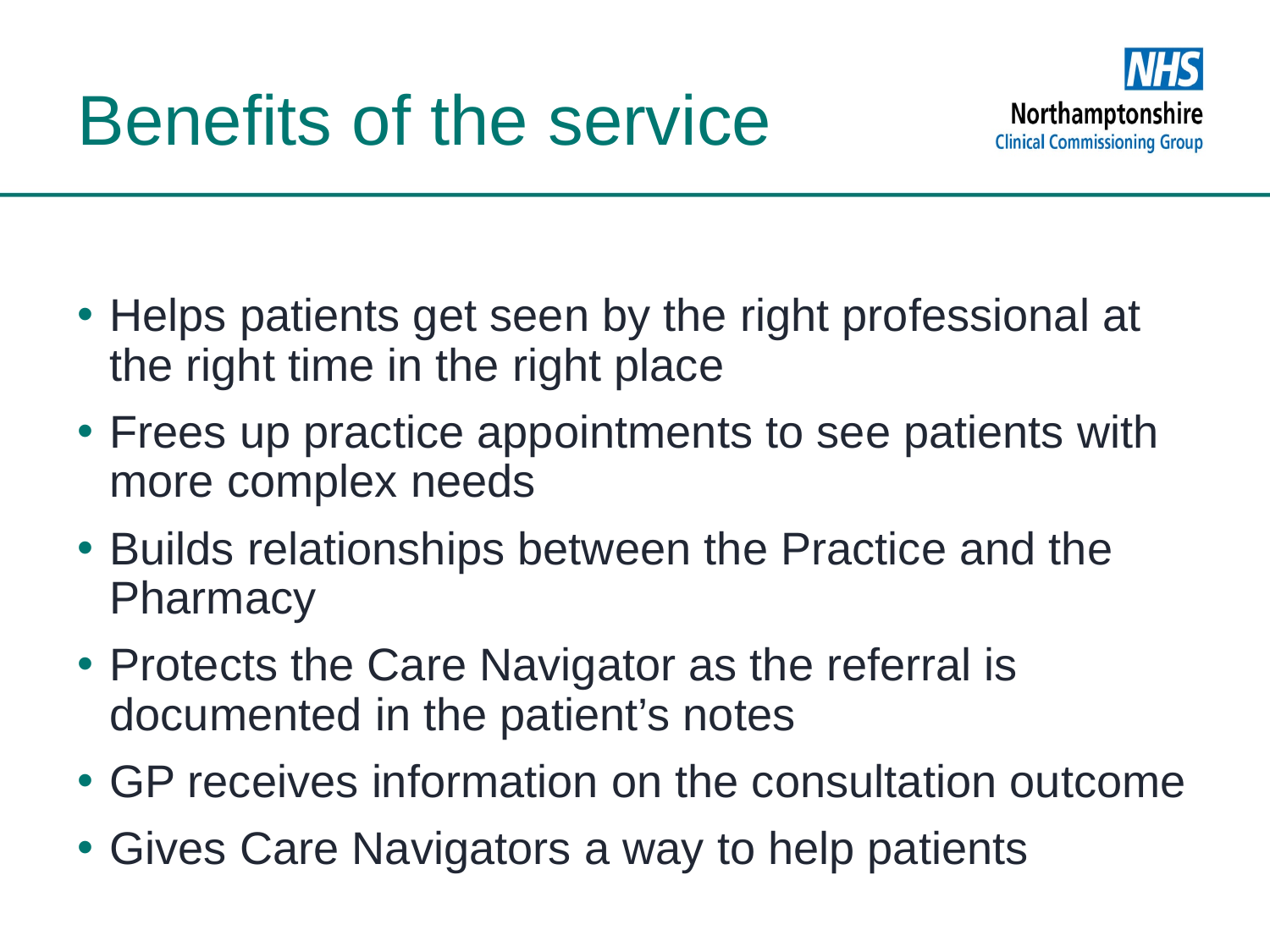

# Benefits of the service
Helps patients get seen by the right professional at the right time in the right place
Frees up practice appointments to see patients with more complex needs
Builds relationships between the Practice and the Pharmacy
Protects the Care Navigator as the referral is documented in the patient’s notes
GP receives information on the consultation outcome
Gives Care Navigators a way to help patients